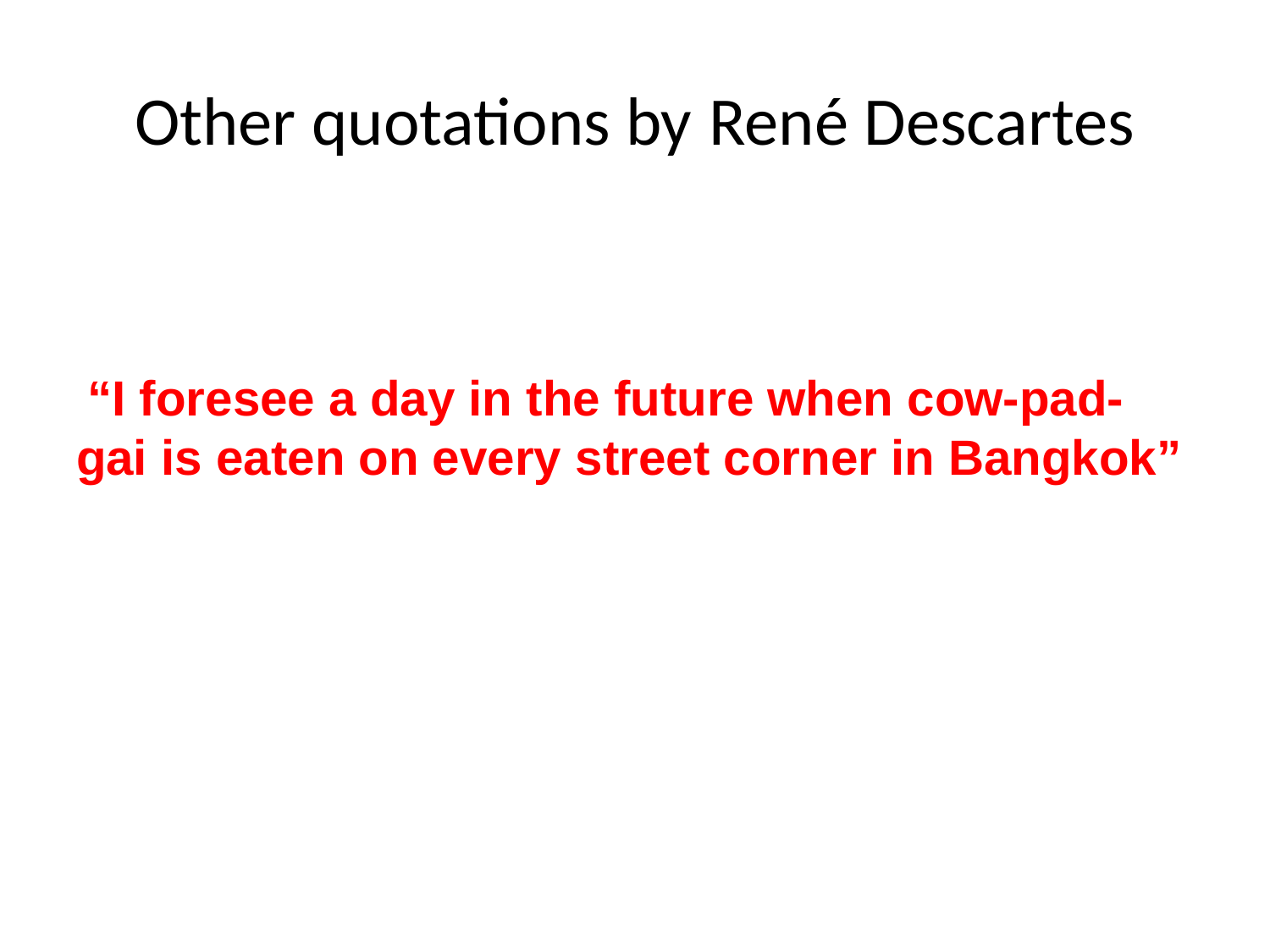

# Other quotations by René Descartes

 “I foresee a day in the future when cow-pad-gai is eaten on every street corner in Bangkok”